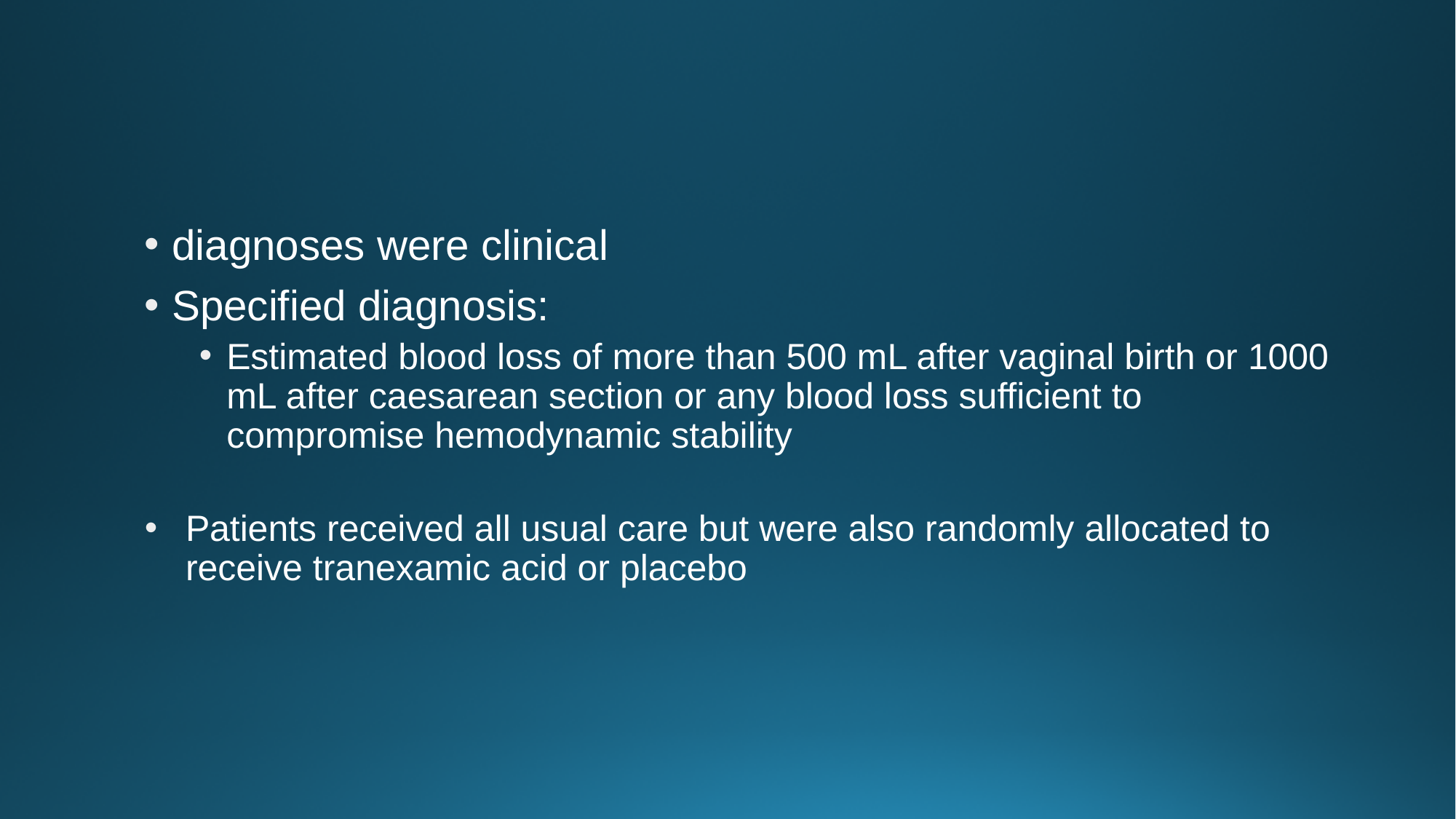

#
diagnoses were clinical
Specified diagnosis:
Estimated blood loss of more than 500 mL after vaginal birth or 1000 mL after caesarean section or any blood loss sufficient to compromise hemodynamic stability

Patients received all usual care but were also randomly allocated to receive tranexamic acid or placebo